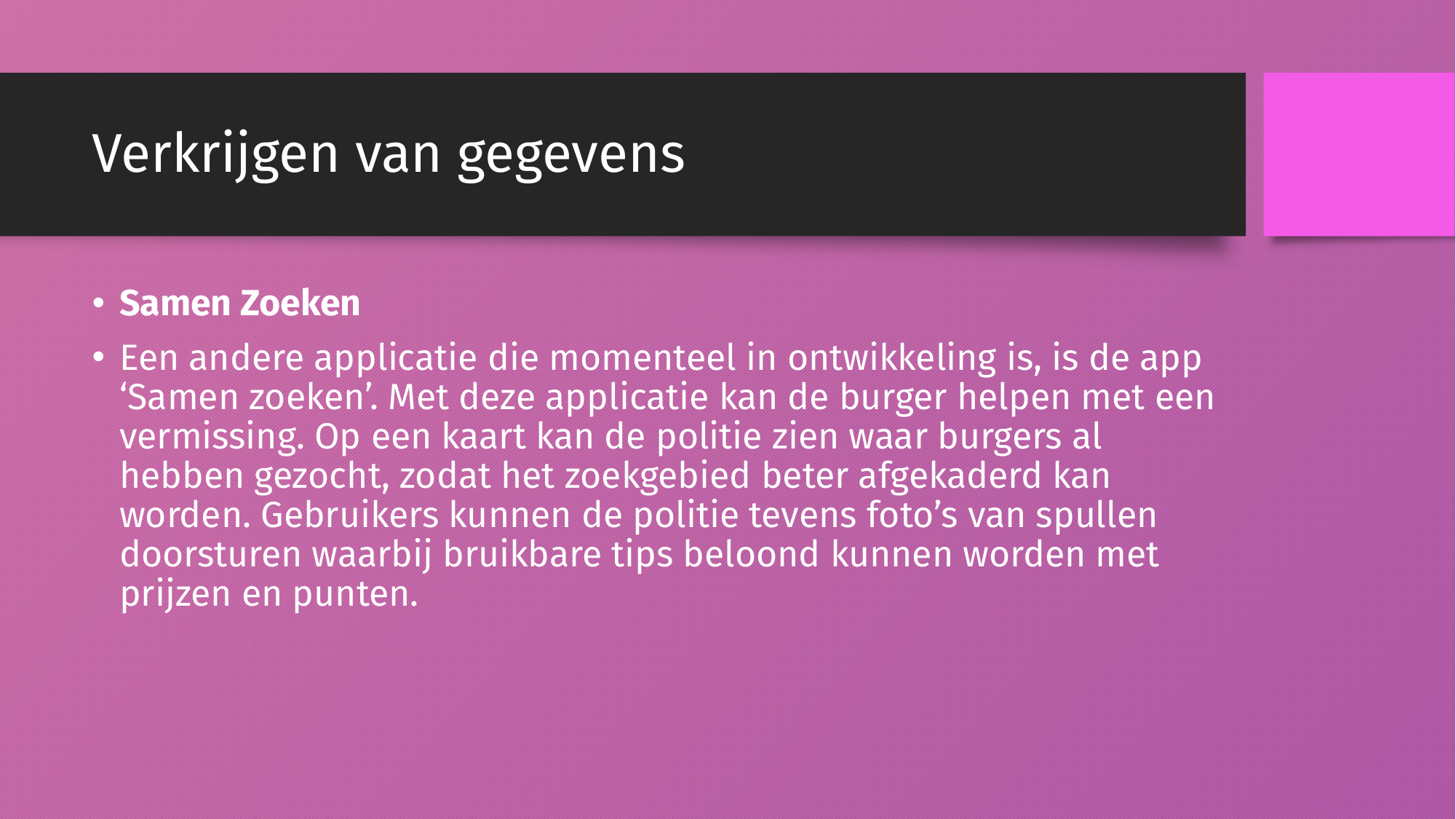

# Verkrijgen van gegevens
Samen Zoeken
Een andere applicatie die momenteel in ontwikkeling is, is de app ‘Samen zoeken’. Met deze applicatie kan de burger helpen met een vermissing. Op een kaart kan de politie zien waar burgers al hebben gezocht, zodat het zoekgebied beter afgekaderd kan worden. Gebruikers kunnen de politie tevens foto’s van spullen doorsturen waarbij bruikbare tips beloond kunnen worden met prijzen en punten.